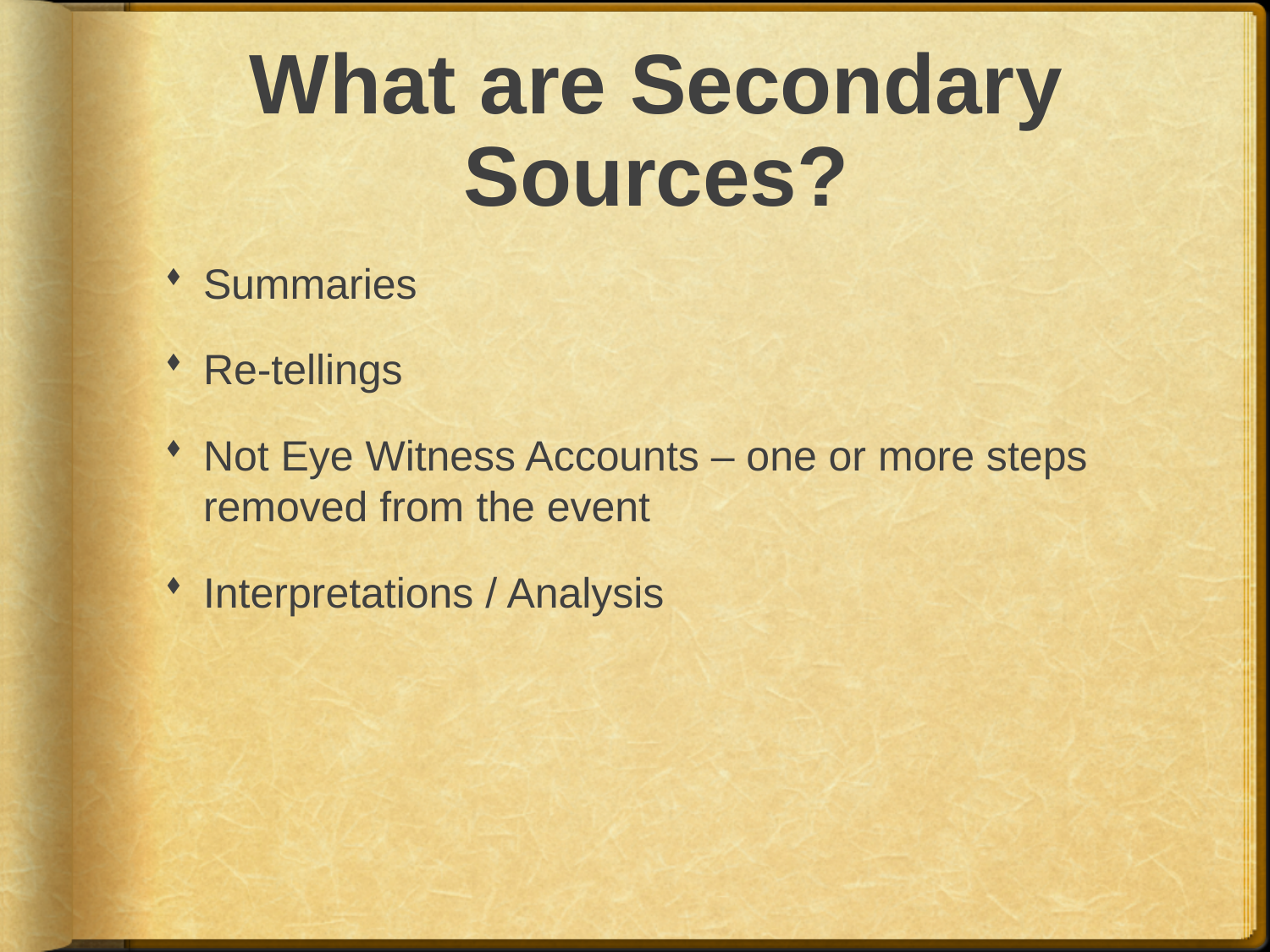

# What are Secondary Sources?
Summaries
Re-tellings
Not Eye Witness Accounts – one or more steps removed from the event
Interpretations / Analysis